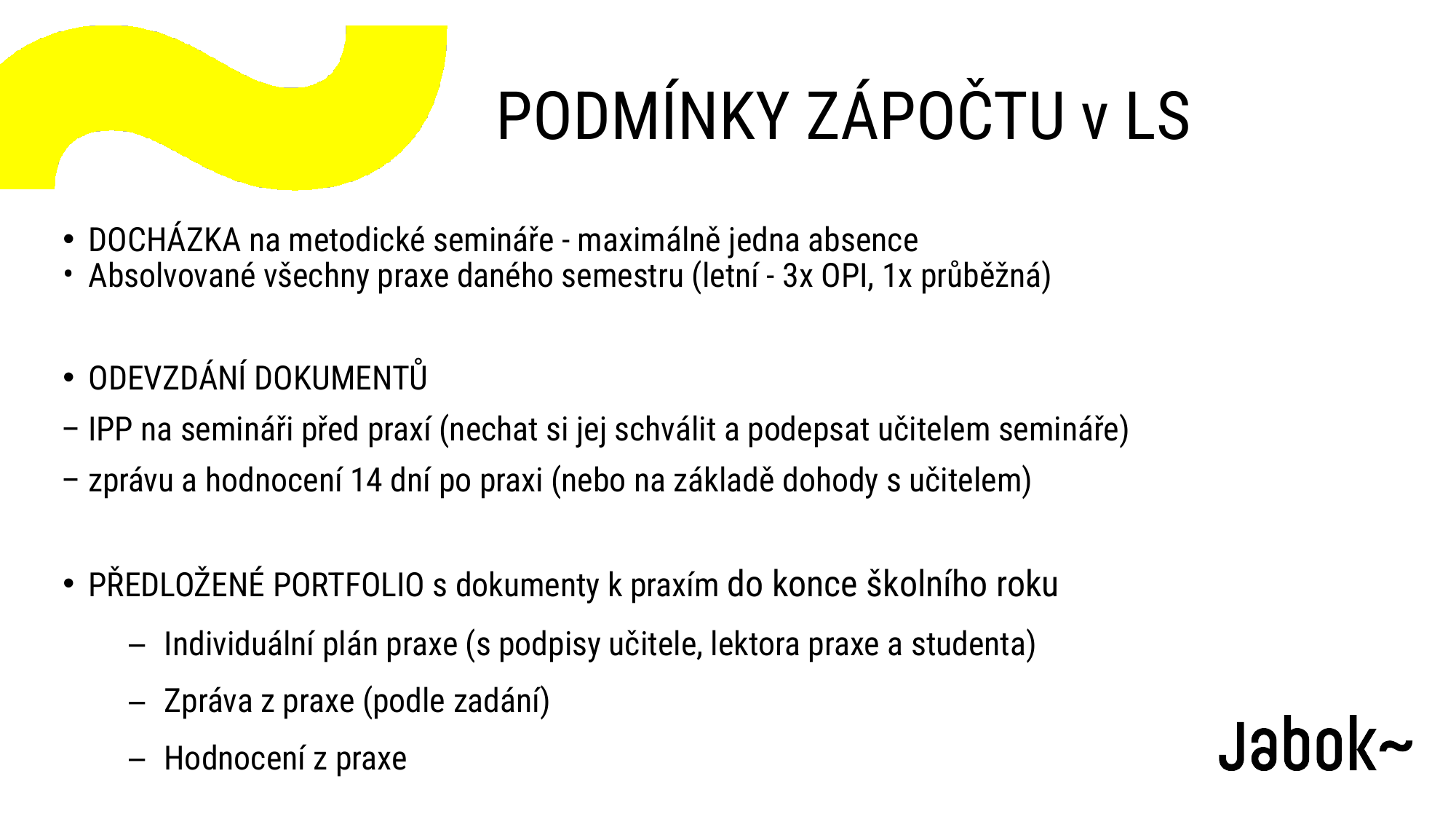

PODMÍNKY ZÁPOČTU v LS
DOCHÁZKA na metodické semináře - maximálně jedna absence
Absolvované všechny praxe daného semestru (letní - 3x OPI, 1x průběžná)

ODEVZDÁNÍ DOKUMENTŮ
– IPP na semináři před praxí (nechat si jej schválit a podepsat učitelem semináře)
– zprávu a hodnocení 14 dní po praxi (nebo na základě dohody s učitelem)

PŘEDLOŽENÉ PORTFOLIO s dokumenty k praxím do konce školního roku
Individuální plán praxe (s podpisy učitele, lektora praxe a studenta)
Zpráva z praxe (podle zadání)
Hodnocení z praxe